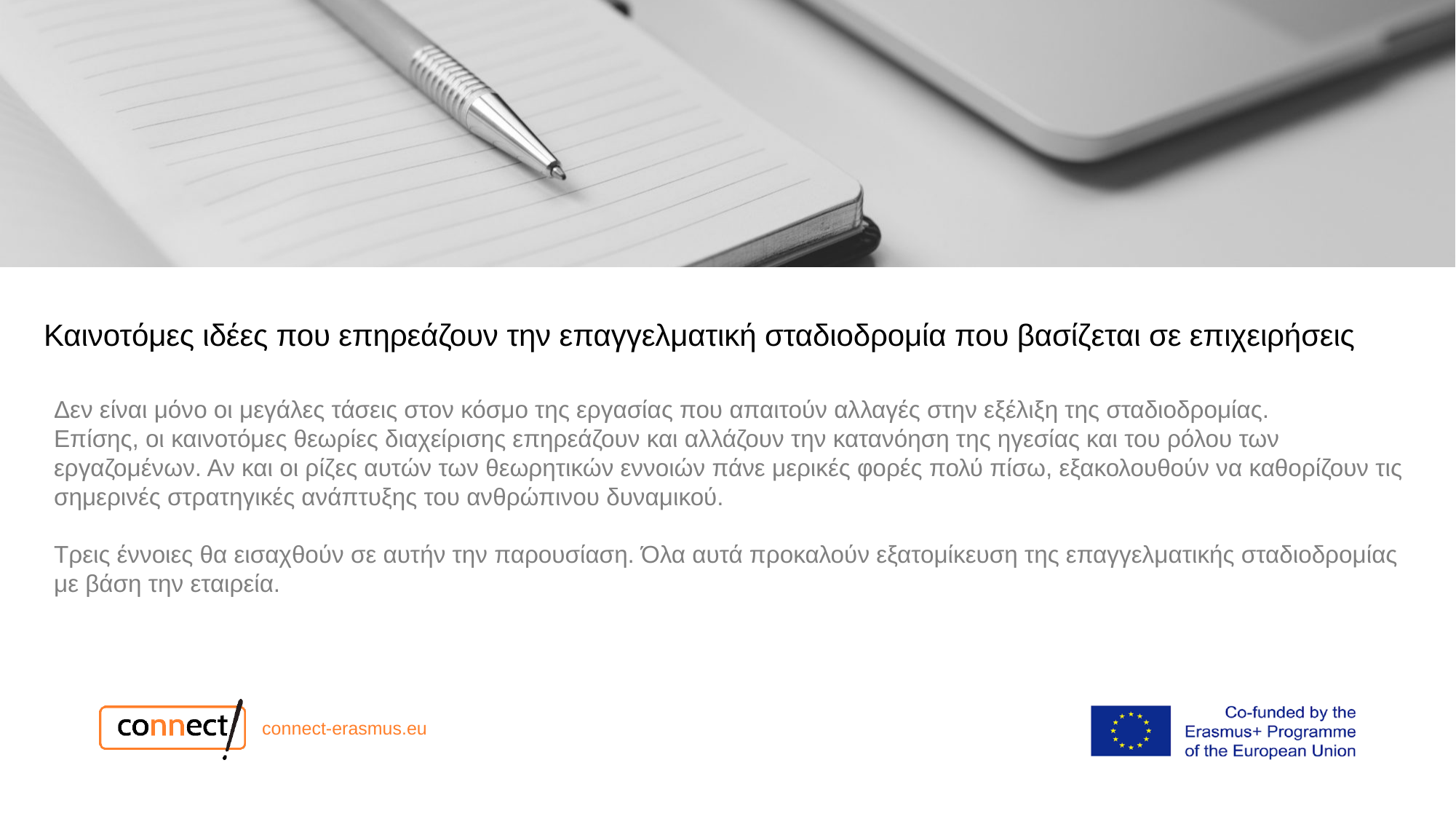

# Καινοτόμες ιδέες που επηρεάζουν την επαγγελματική σταδιοδρομία που βασίζεται σε επιχειρήσεις
Δεν είναι μόνο οι μεγάλες τάσεις στον κόσμο της εργασίας που απαιτούν αλλαγές στην εξέλιξη της σταδιοδρομίας.
Επίσης, οι καινοτόμες θεωρίες διαχείρισης επηρεάζουν και αλλάζουν την κατανόηση της ηγεσίας και του ρόλου των εργαζομένων. Αν και οι ρίζες αυτών των θεωρητικών εννοιών πάνε μερικές φορές πολύ πίσω, εξακολουθούν να καθορίζουν τις σημερινές στρατηγικές ανάπτυξης του ανθρώπινου δυναμικού.

Τρεις έννοιες θα εισαχθούν σε αυτήν την παρουσίαση. Όλα αυτά προκαλούν εξατομίκευση της επαγγελματικής σταδιοδρομίας με βάση την εταιρεία.
connect-erasmus.eu